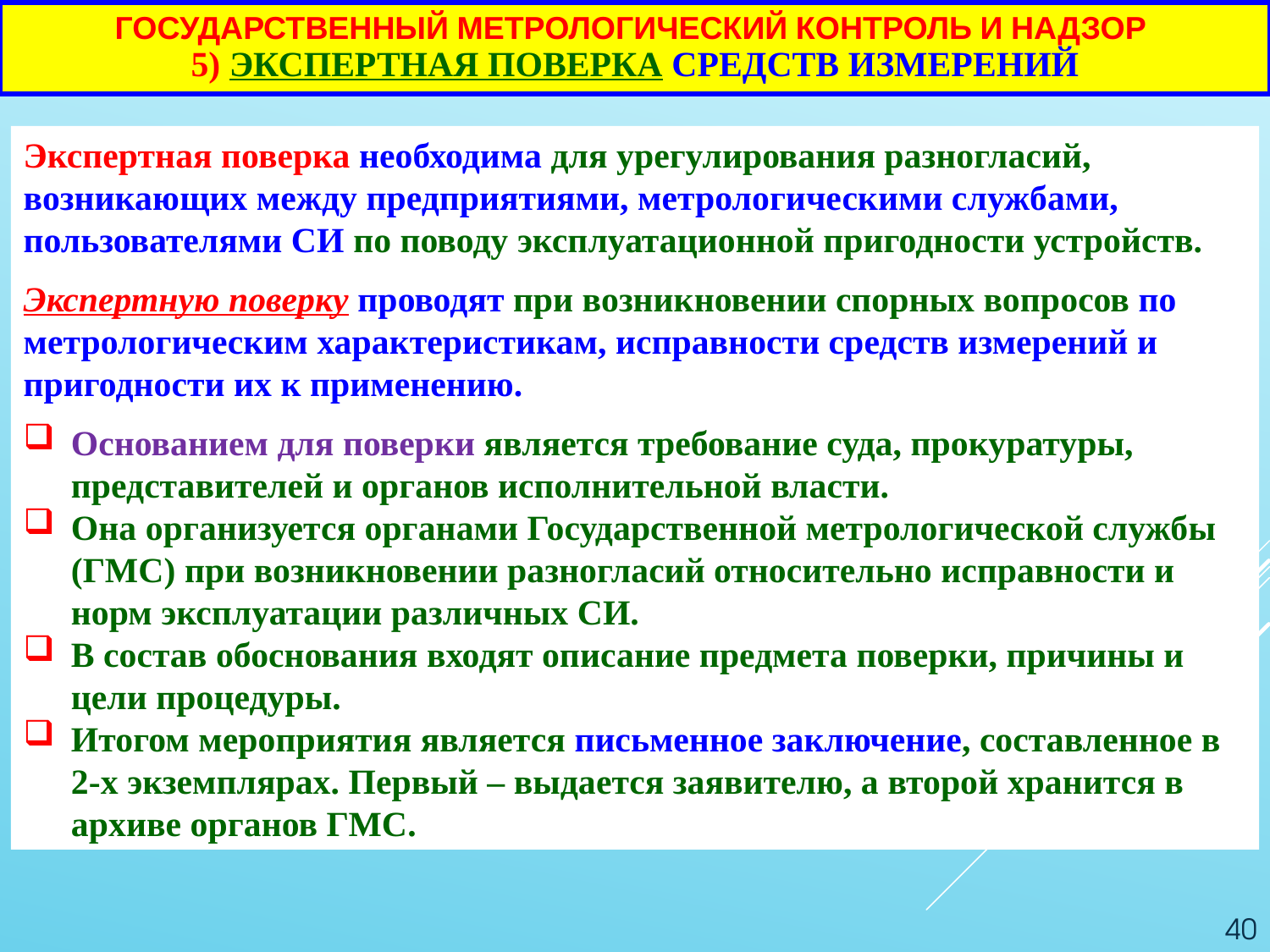

# Государственный метрологический контроль и надзор 5) ЭКСПЕРТНАЯ ПОВЕРКА СРЕДСТВ ИЗМЕРЕНИЙ
Экспертная поверка необходима для урегулирования разногласий, возникающих между предприятиями, метрологическими службами, пользователями СИ по поводу эксплуатационной пригодности устройств.

Экспертную поверку проводят при возникновении спорных вопросов по метрологическим характеристикам, исправности средств измерений и пригодности их к применению.

Основанием для поверки является требование суда, прокуратуры, представителей и органов исполнительной власти.
Она организуется органами Государственной метрологической службы (ГМС) при возникновении разногласий относительно исправности и норм эксплуатации различных СИ.
В состав обоснования входят описание предмета поверки, причины и цели процедуры.
Итогом мероприятия является письменное заключение, составленное в 2-х экземплярах. Первый – выдается заявителю, а второй хранится в архиве органов ГМС.
40